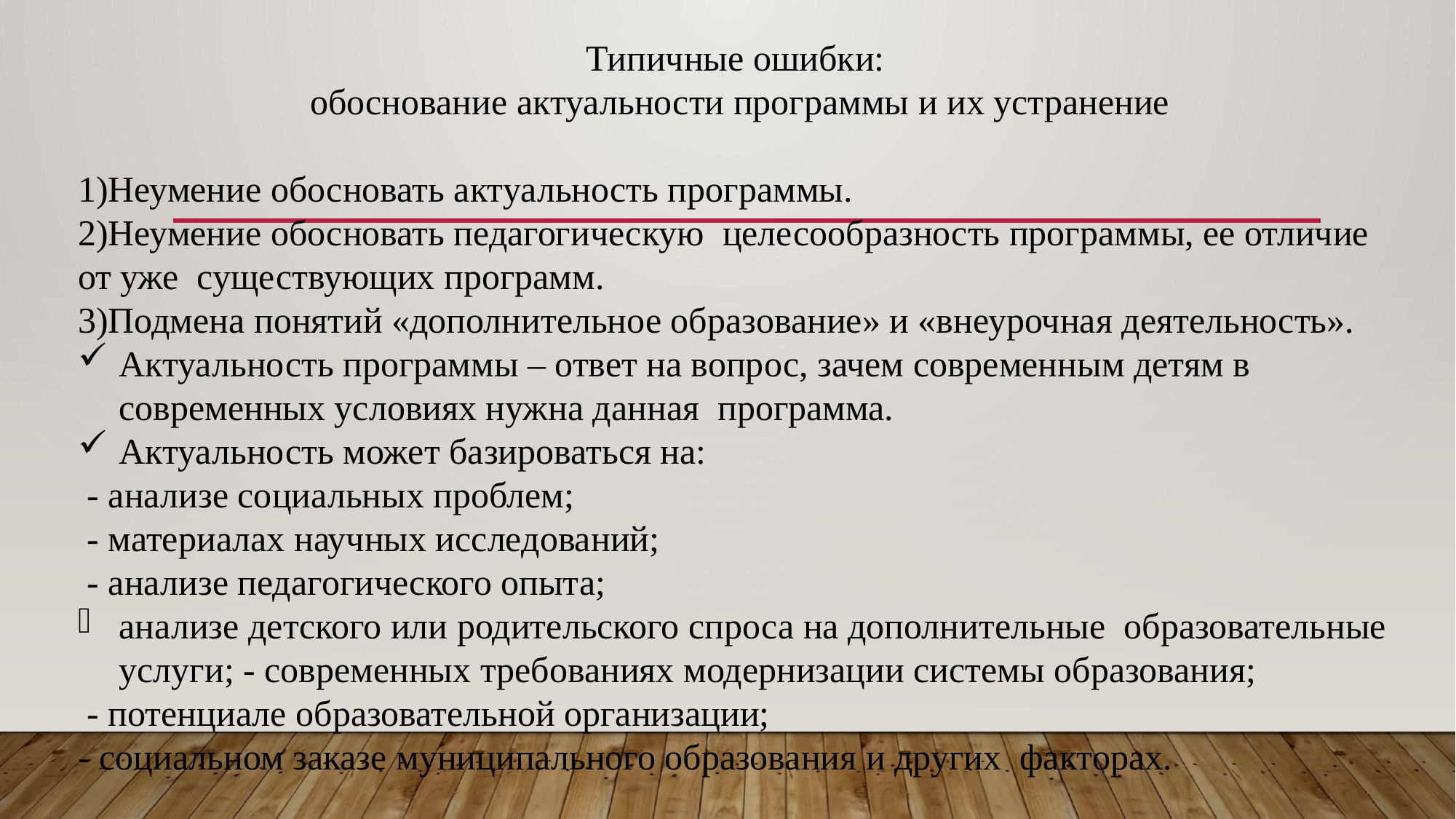

Типичные ошибки:
обоснование актуальности программы и их устранение

1)Неумение обосновать актуальность программы.
2)Неумение обосновать педагогическую  целесообразность программы, ее отличие от уже  существующих программ.
3)Подмена понятий «дополнительное образование» и «внеурочная деятельность».
Актуальность программы – ответ на вопрос, зачем современным детям в современных условиях нужна данная  программа.
Актуальность может базироваться на:
 - анализе социальных проблем;
 - материалах научных исследований;
 - анализе педагогического опыта;
анализе детского или родительского спроса на дополнительные  образовательные услуги; - современных требованиях модернизации системы образования;
 - потенциале образовательной организации;
- социальном заказе муниципального образования и других  факторах.